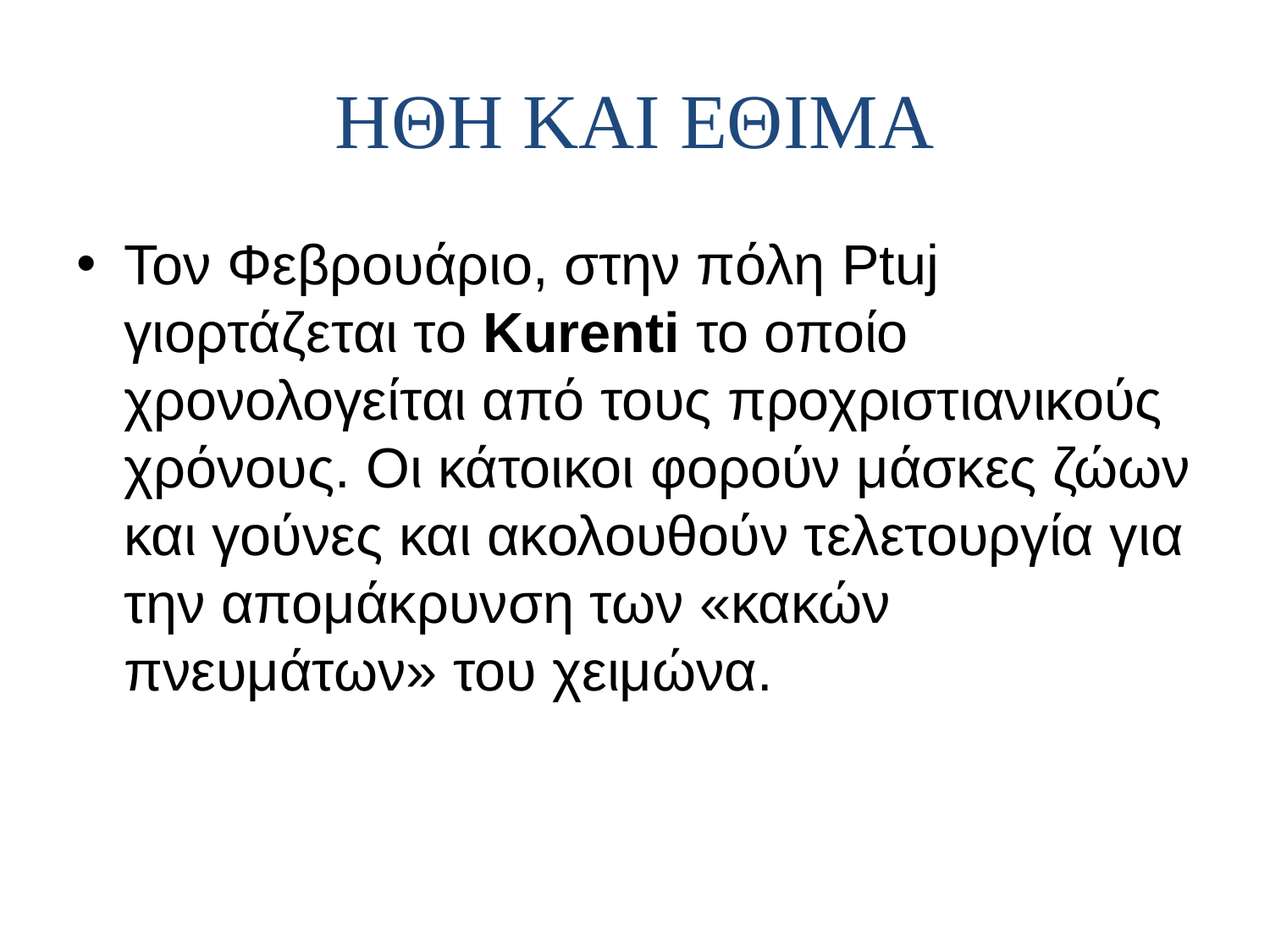

# ΗΘΗ ΚΑΙ ΕΘΙΜΑ
Τον Φεβρουάριο, στην πόλη Ptuj γιορτάζεται το Kurenti το οποίο χρονολογείται από τους προχριστιανικούς χρόνους. Οι κάτοικοι φορούν μάσκες ζώων και γούνες και ακολουθούν τελετουργία για την απομάκρυνση των «κακών πνευμάτων» του χειμώνα.